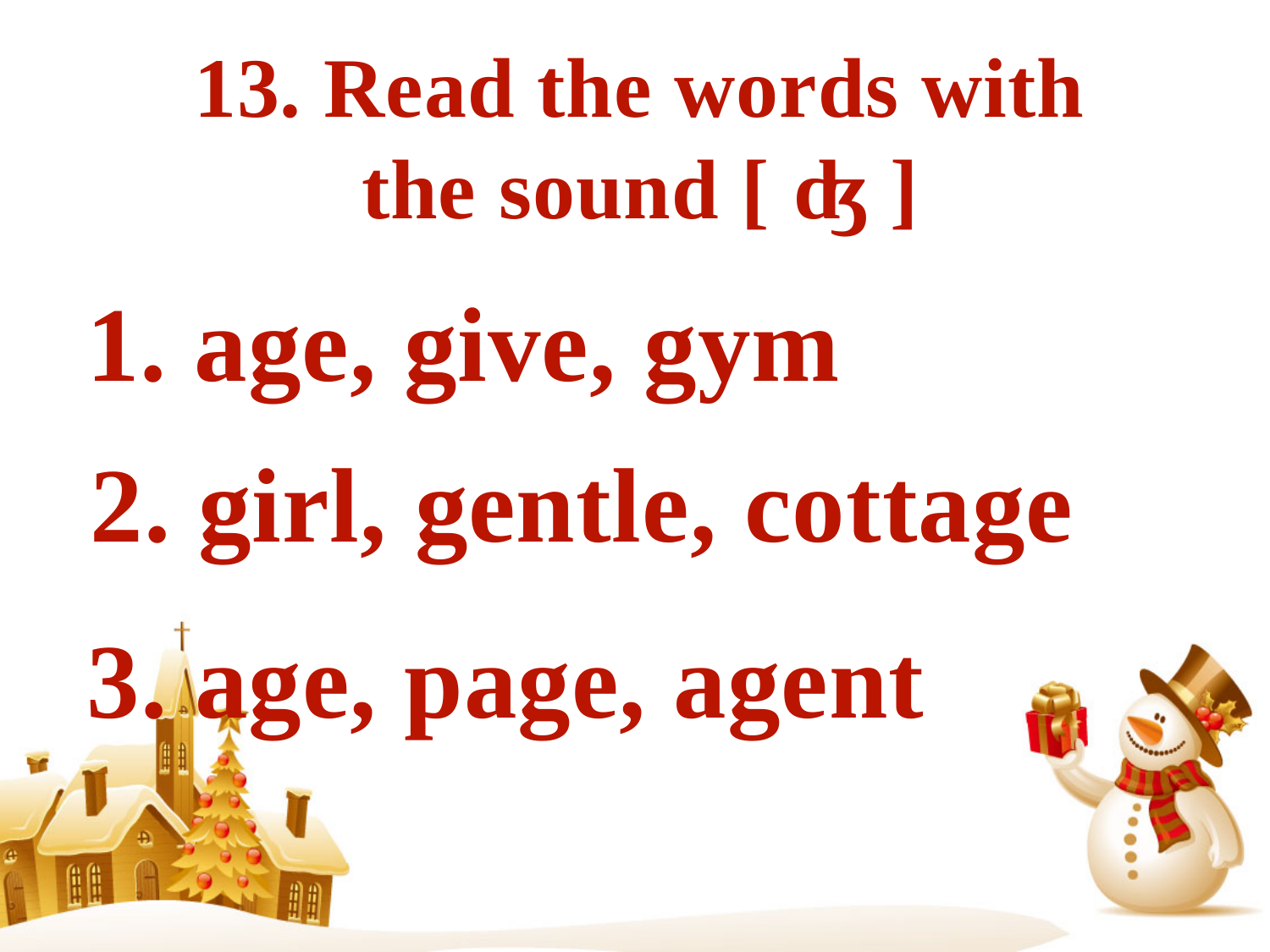

13. Read the words with
the sound [ ʤ ]

1. age, give, gym
2. girl, gentle, cottage
3. age, page, agent